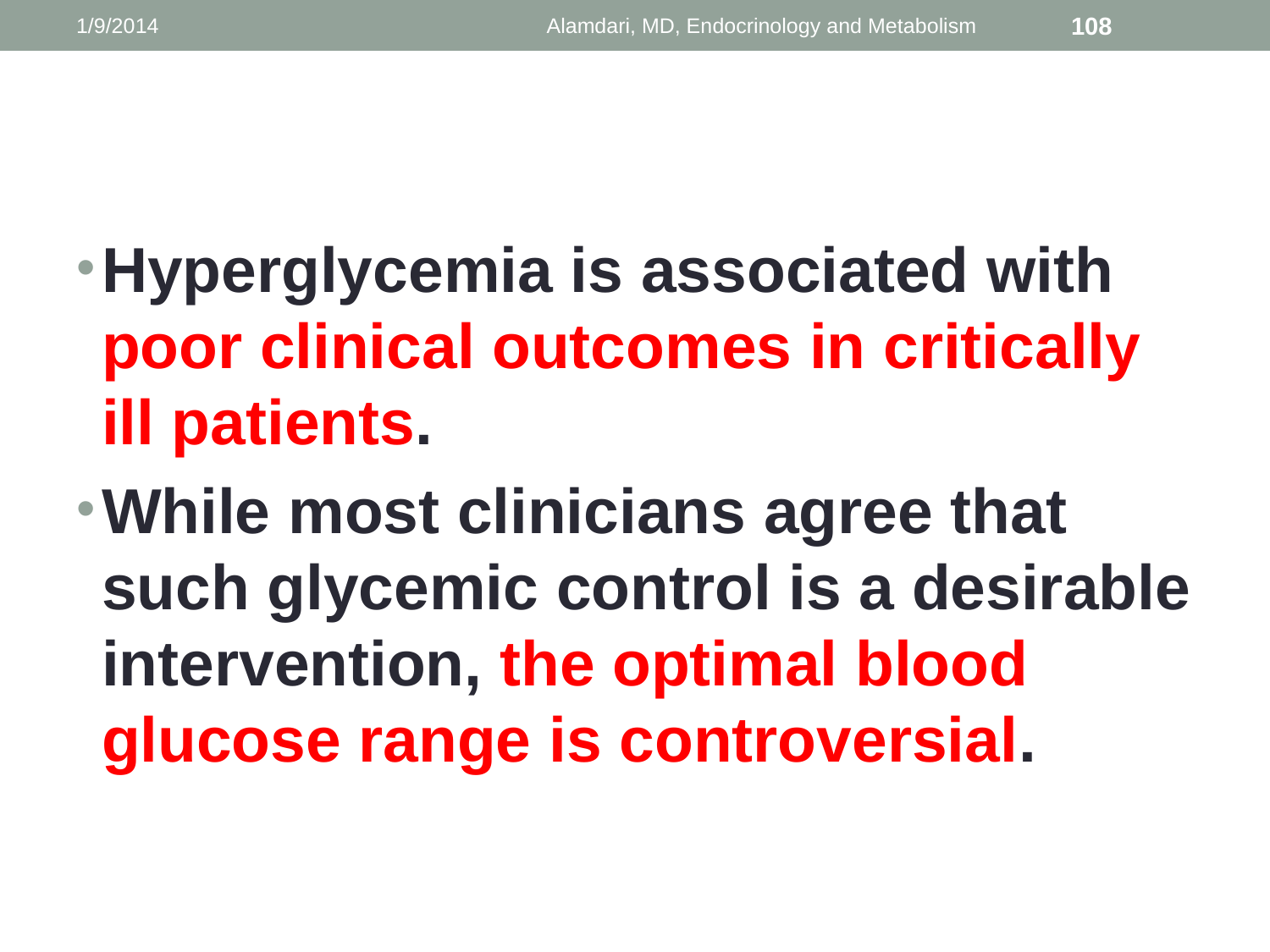

1/9/2014
Alamdari, MD, Endocrinology and Metabolism
108
#
Hyperglycemia is associated with poor clinical outcomes in critically ill patients.
While most clinicians agree that such glycemic control is a desirable intervention, the optimal blood glucose range is controversial.